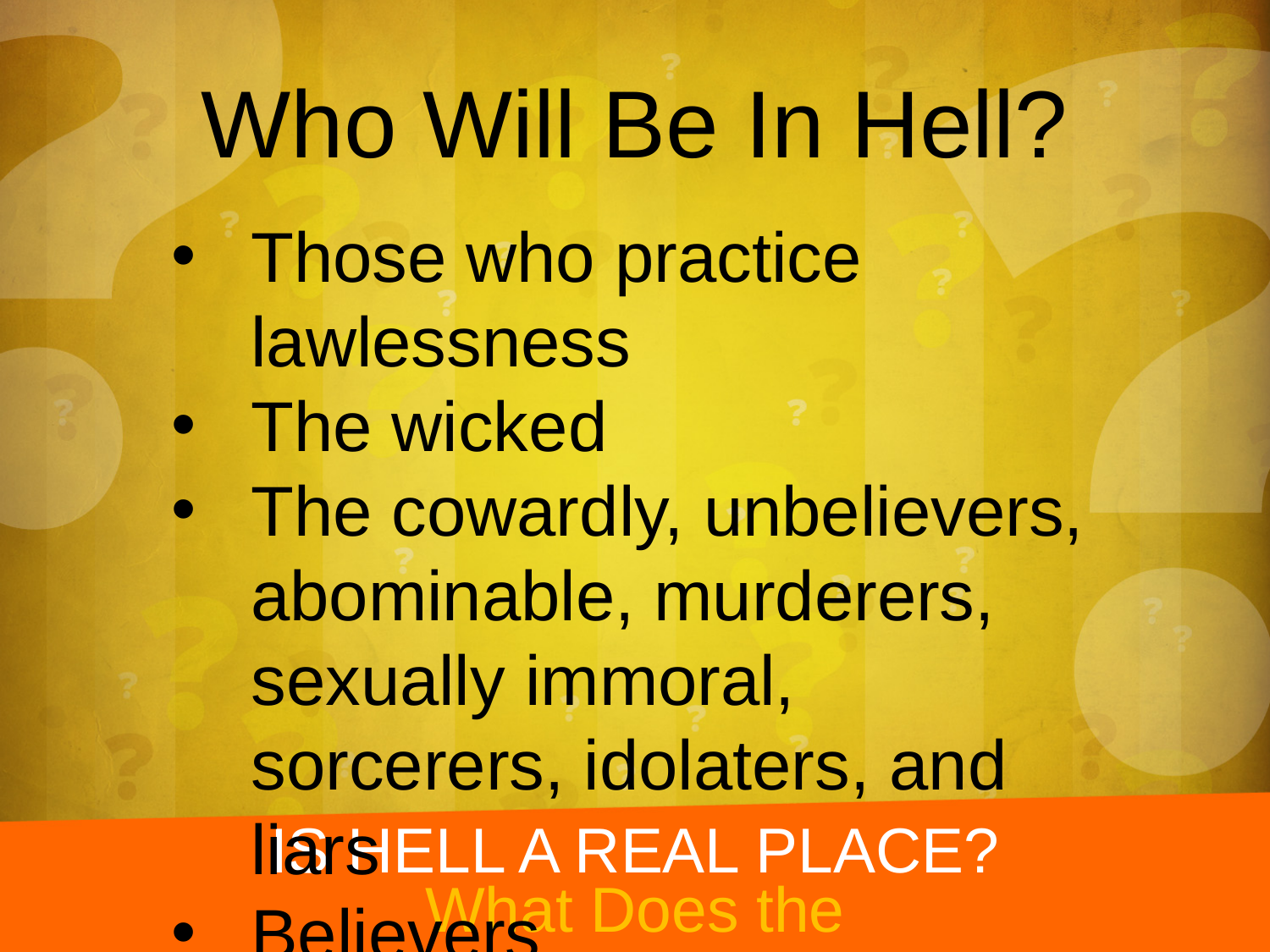

Who Will Be In Hell?
Those who practice lawlessness
The wicked
The cowardly, unbelievers, abominable, murderers, sexually immoral, sorcerers, idolaters, and liars
Believers
Those who don’t care for the saints
Is hell a real place?
What Does the Bible Say?